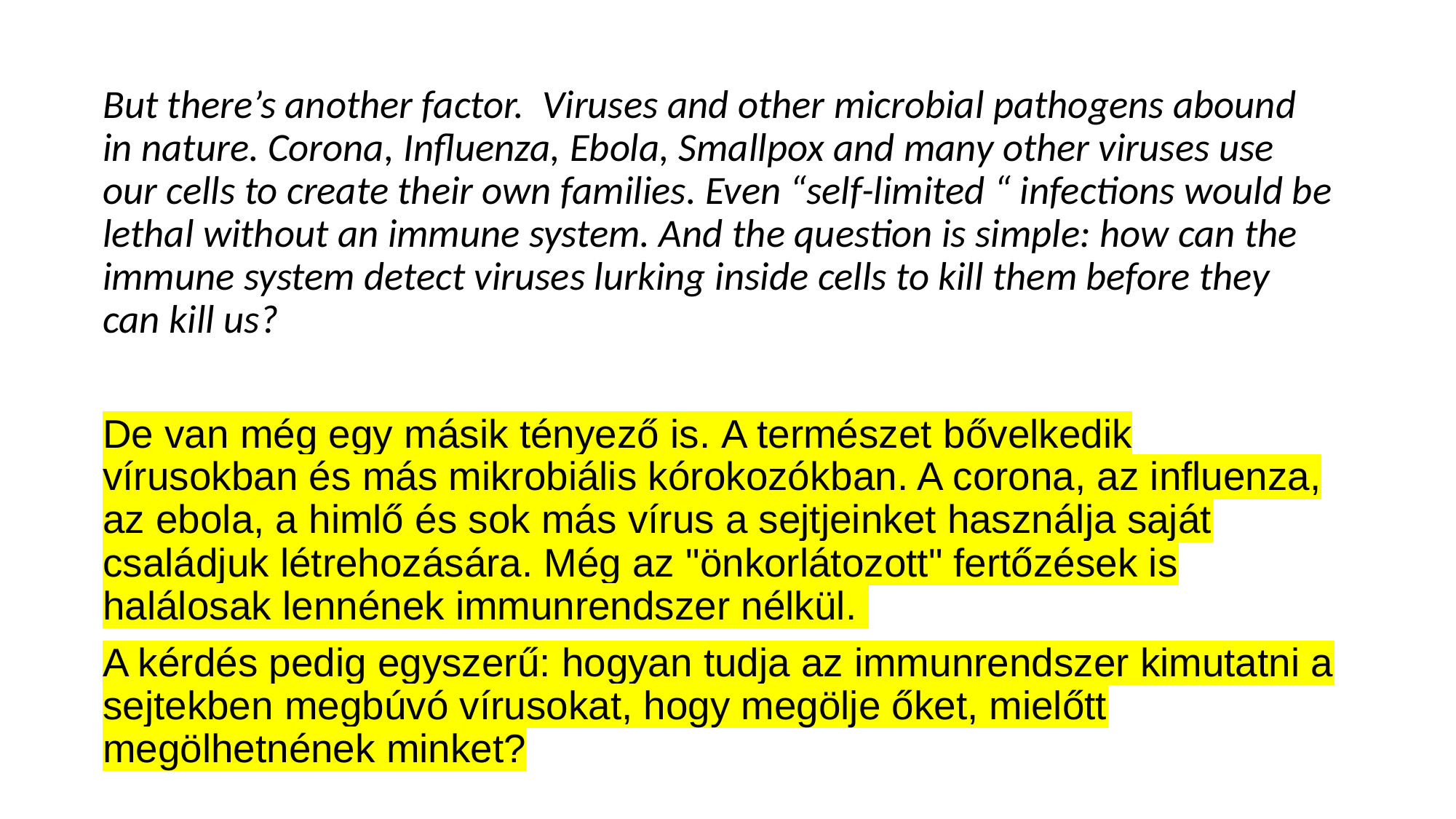

But there’s another factor.  Viruses and other microbial pathogens abound in nature. Corona, Influenza, Ebola, Smallpox and many other viruses use our cells to create their own families. Even “self-limited “ infections would be lethal without an immune system. And the question is simple: how can the immune system detect viruses lurking inside cells to kill them before they can kill us?

De van még egy másik tényező is. A természet bővelkedik vírusokban és más mikrobiális kórokozókban. A corona, az influenza, az ebola, a himlő és sok más vírus a sejtjeinket használja saját családjuk létrehozására. Még az "önkorlátozott" fertőzések is halálosak lennének immunrendszer nélkül.
A kérdés pedig egyszerű: hogyan tudja az immunrendszer kimutatni a sejtekben megbúvó vírusokat, hogy megölje őket, mielőtt megölhetnének minket?